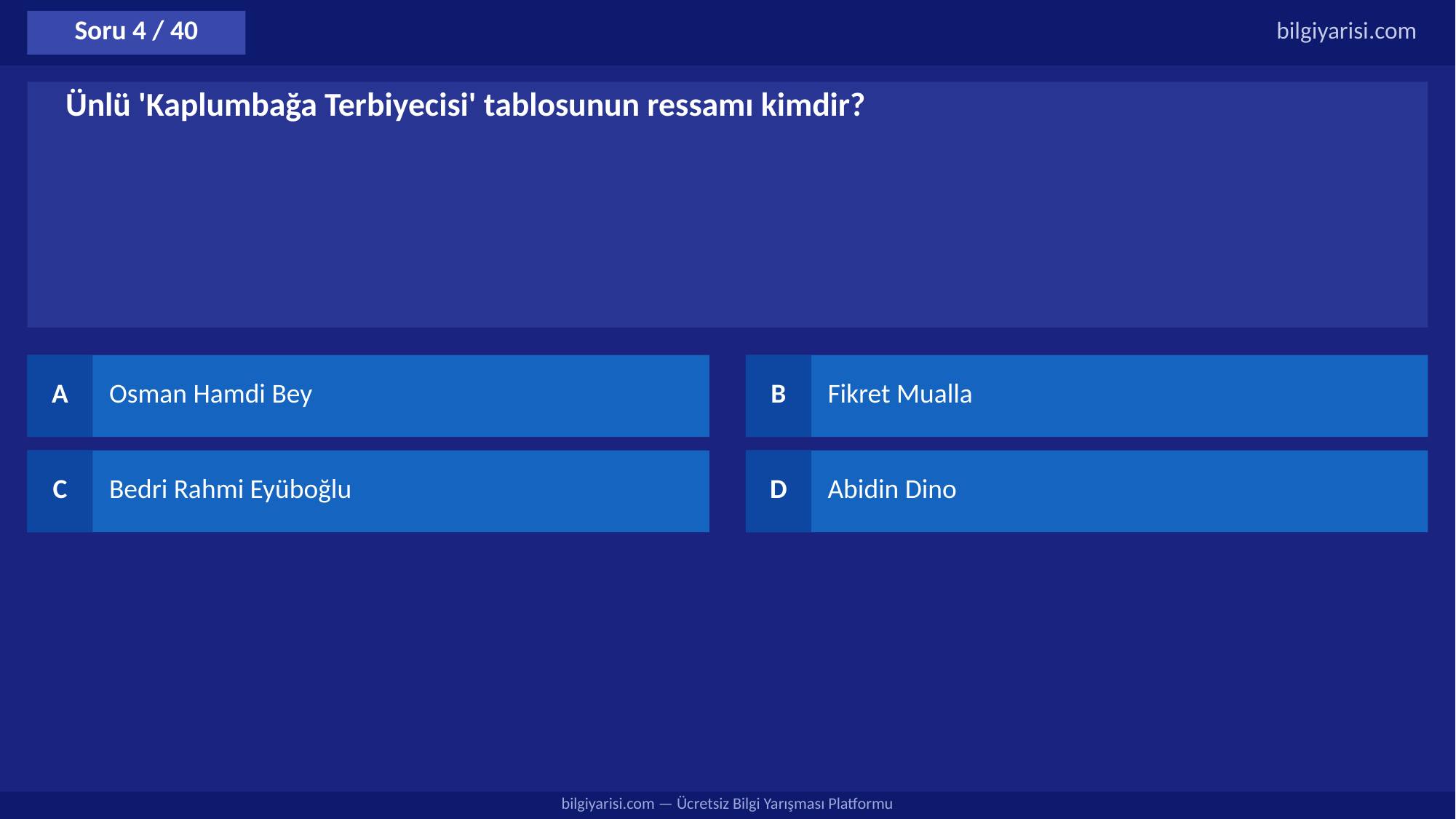

Soru 4 / 40
bilgiyarisi.com

Ünlü 'Kaplumbağa Terbiyecisi' tablosunun ressamı kimdir?

A
Osman Hamdi Bey

B
Fikret Mualla

C
Bedri Rahmi Eyüboğlu

D
Abidin Dino
bilgiyarisi.com — Ücretsiz Bilgi Yarışması Platformu